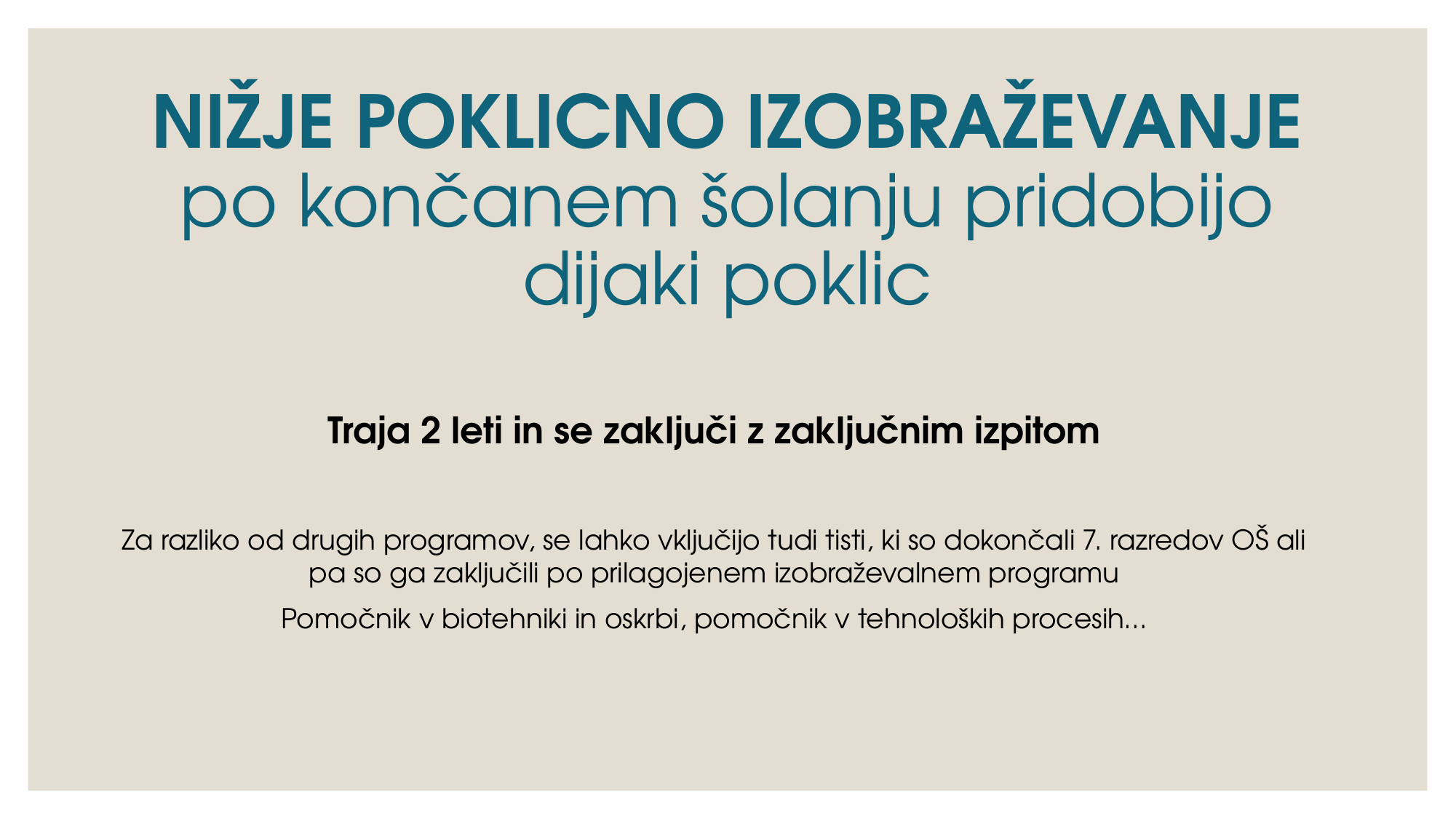

# NIŽJE POKLICNO IZOBRAŽEVANJE po končanem šolanju pridobijo dijaki poklic

Traja 2 leti in se zaključi z zaključnim izpitom

Za razliko od drugih programov, se lahko vključijo tudi tisti, ki so dokončali 7. razredov OŠ ali pa so ga zaključili po prilagojenem izobraževalnem programu
Pomočnik v biotehniki in oskrbi, pomočnik v tehnoloških procesih…